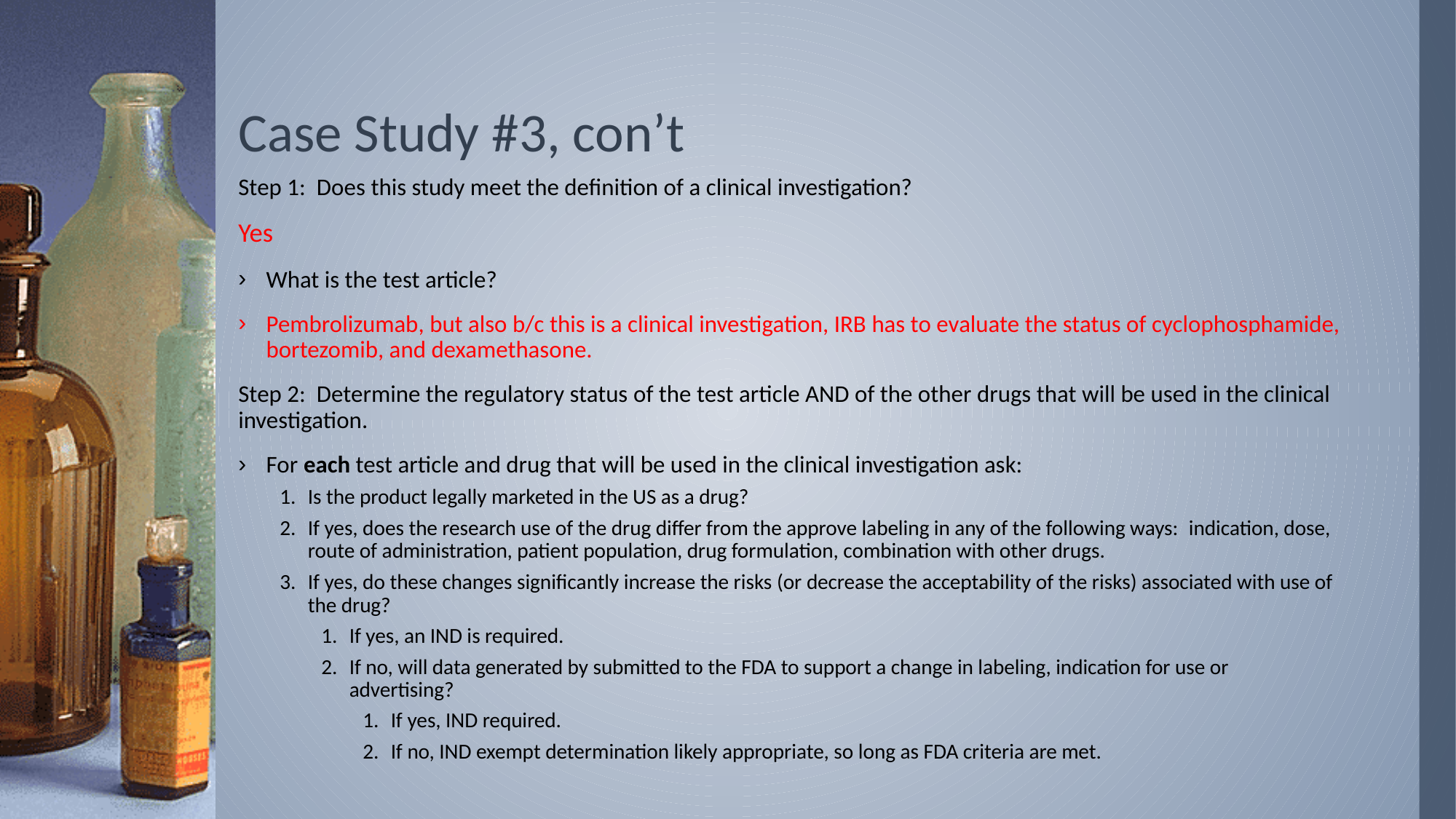

# Case Study #3, con’t
Step 1:  Does this study meet the definition of a clinical investigation?
Yes
What is the test article?
Pembrolizumab, but also b/c this is a clinical investigation, IRB has to evaluate the status of cyclophosphamide, bortezomib, and dexamethasone.
Step 2:  Determine the regulatory status of the test article AND of the other drugs that will be used in the clinical investigation.
For each test article and drug that will be used in the clinical investigation ask:
Is the product legally marketed in the US as a drug?
If yes, does the research use of the drug differ from the approve labeling in any of the following ways:  indication, dose, route of administration, patient population, drug formulation, combination with other drugs.
If yes, do these changes significantly increase the risks (or decrease the acceptability of the risks) associated with use of the drug?
If yes, an IND is required.
If no, will data generated by submitted to the FDA to support a change in labeling, indication for use or advertising?
If yes, IND required.
If no, IND exempt determination likely appropriate, so long as FDA criteria are met.